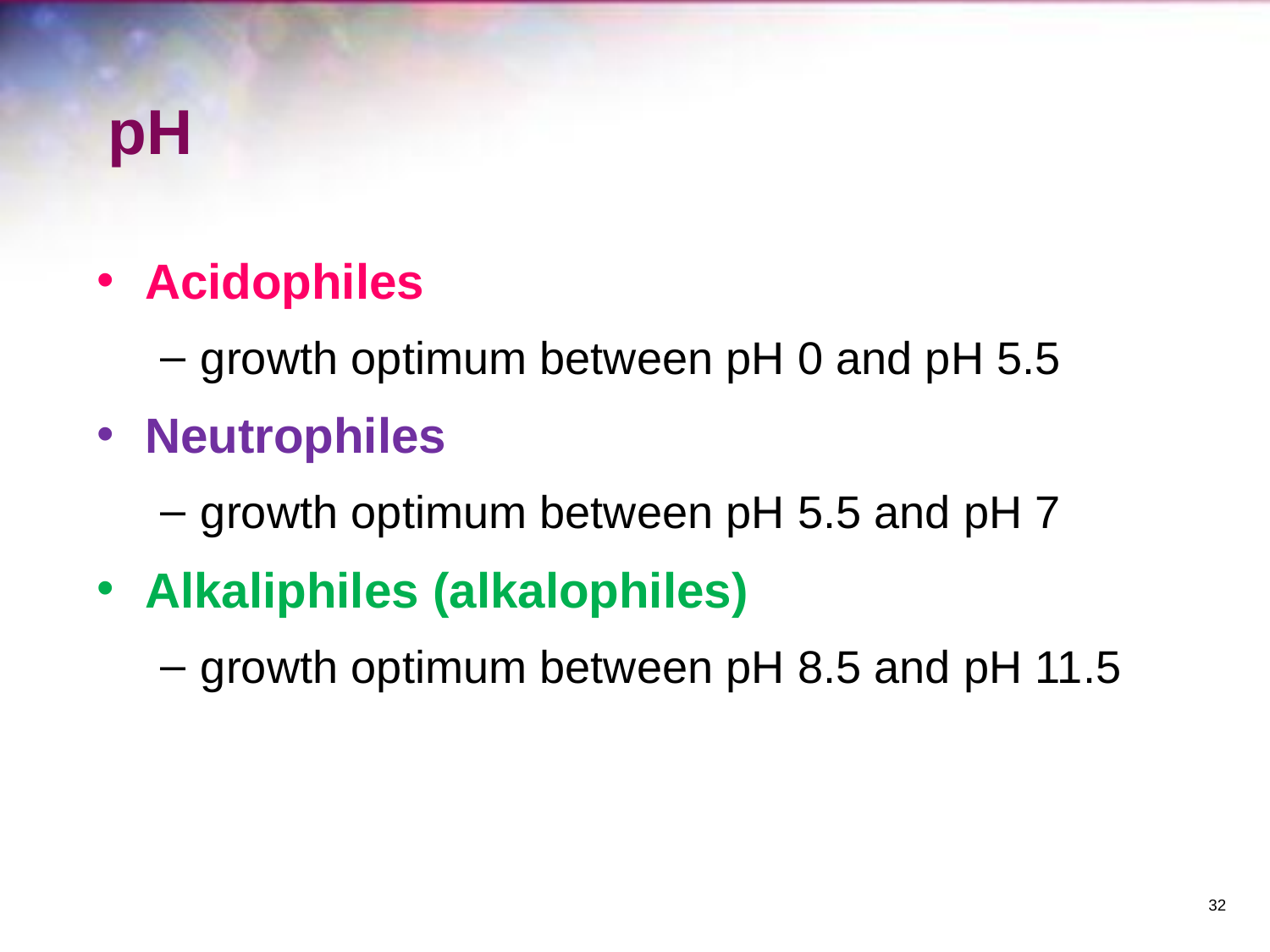

# pH
Acidophiles
growth optimum between pH 0 and pH 5.5
Neutrophiles
growth optimum between pH 5.5 and pH 7
Alkaliphiles (alkalophiles)
growth optimum between pH 8.5 and pH 11.5
32